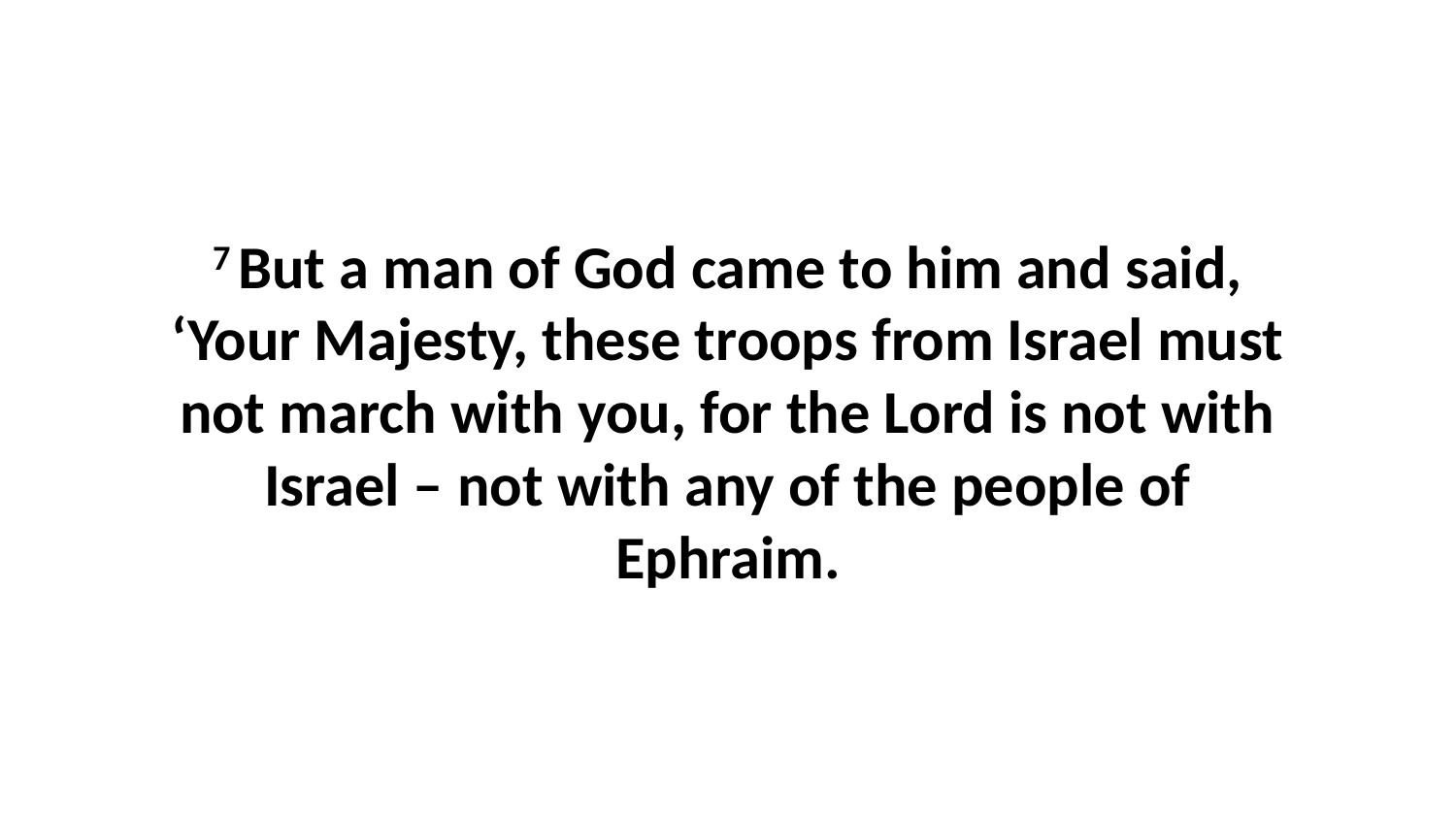

7 But a man of God came to him and said, ‘Your Majesty, these troops from Israel must not march with you, for the Lord is not with Israel – not with any of the people of Ephraim.